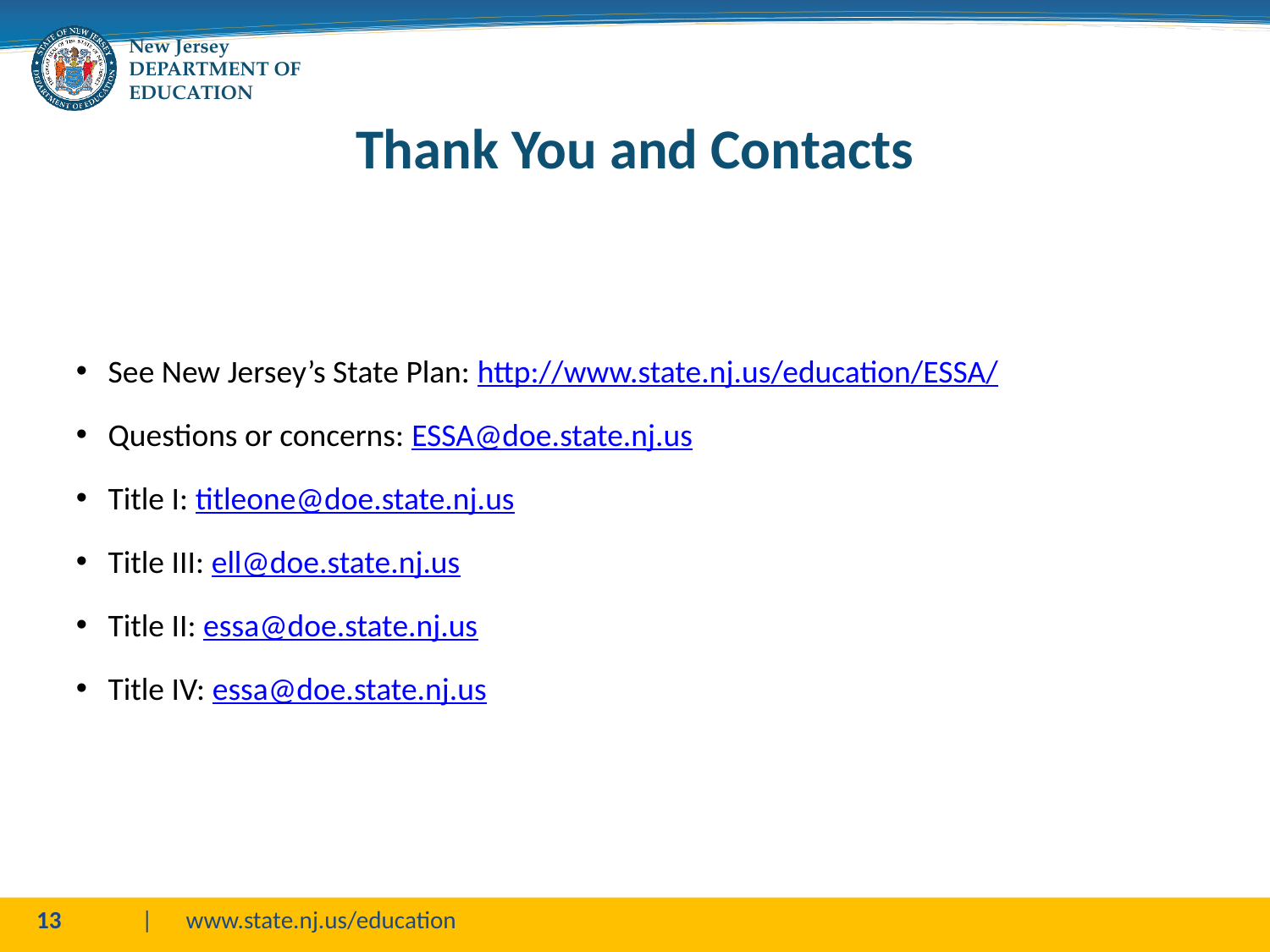

# Thank You and Contacts

See New Jersey’s State Plan: http://www.state.nj.us/education/ESSA/
Questions or concerns: ESSA@doe.state.nj.us
Title I: titleone@doe.state.nj.us
Title III: ell@doe.state.nj.us
Title II: essa@doe.state.nj.us
Title IV: essa@doe.state.nj.us